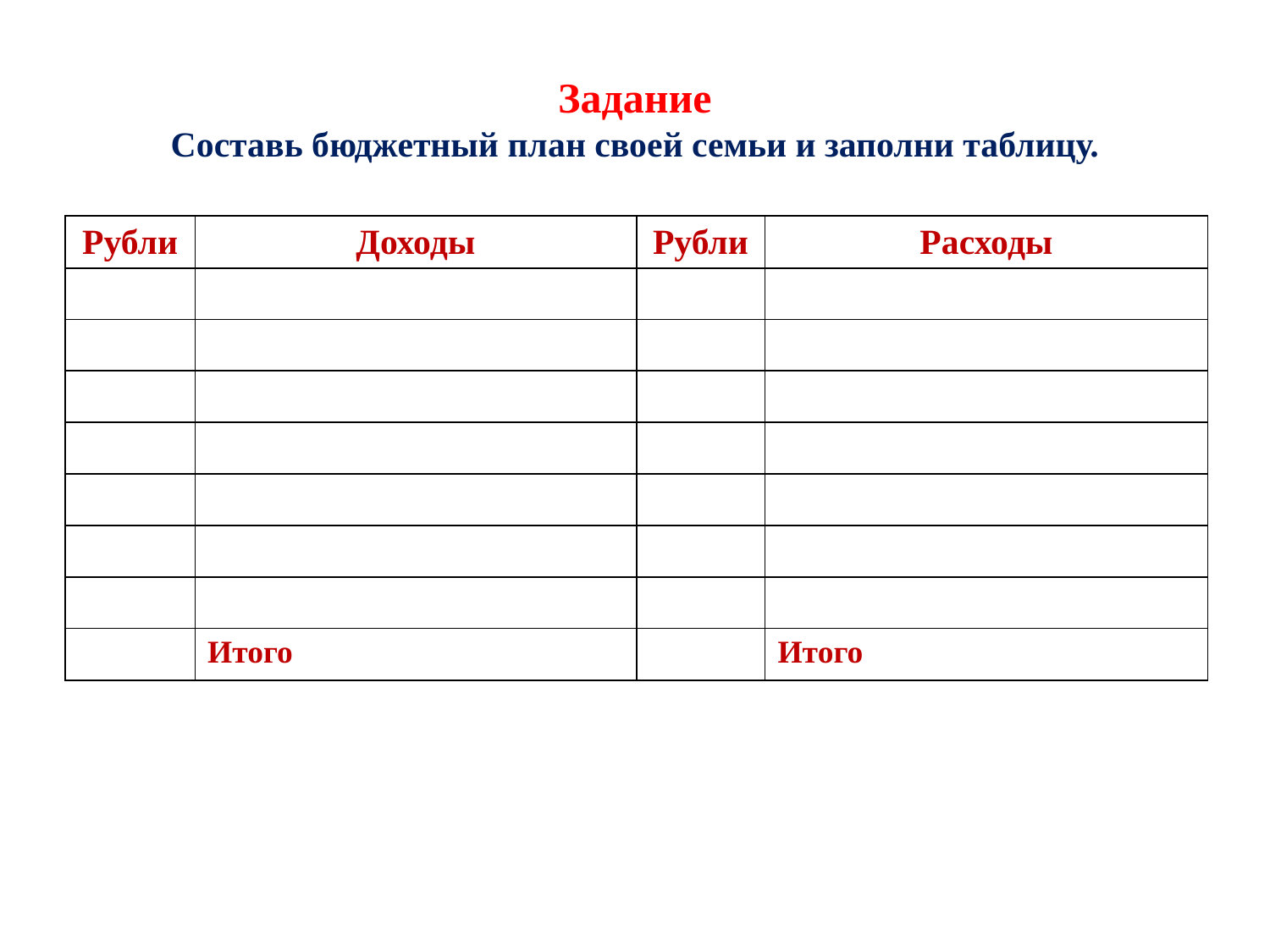

# Задание Составь бюджетный план своей семьи и заполни таблицу.
| Рубли | Доходы | Рубли | Расходы |
| --- | --- | --- | --- |
|  |  |  |  |
|  |  |  |  |
|  |  |  |  |
|  |  |  |  |
|  |  |  |  |
|  |  |  |  |
|  |  |  |  |
|  | Итого |  | Итого |